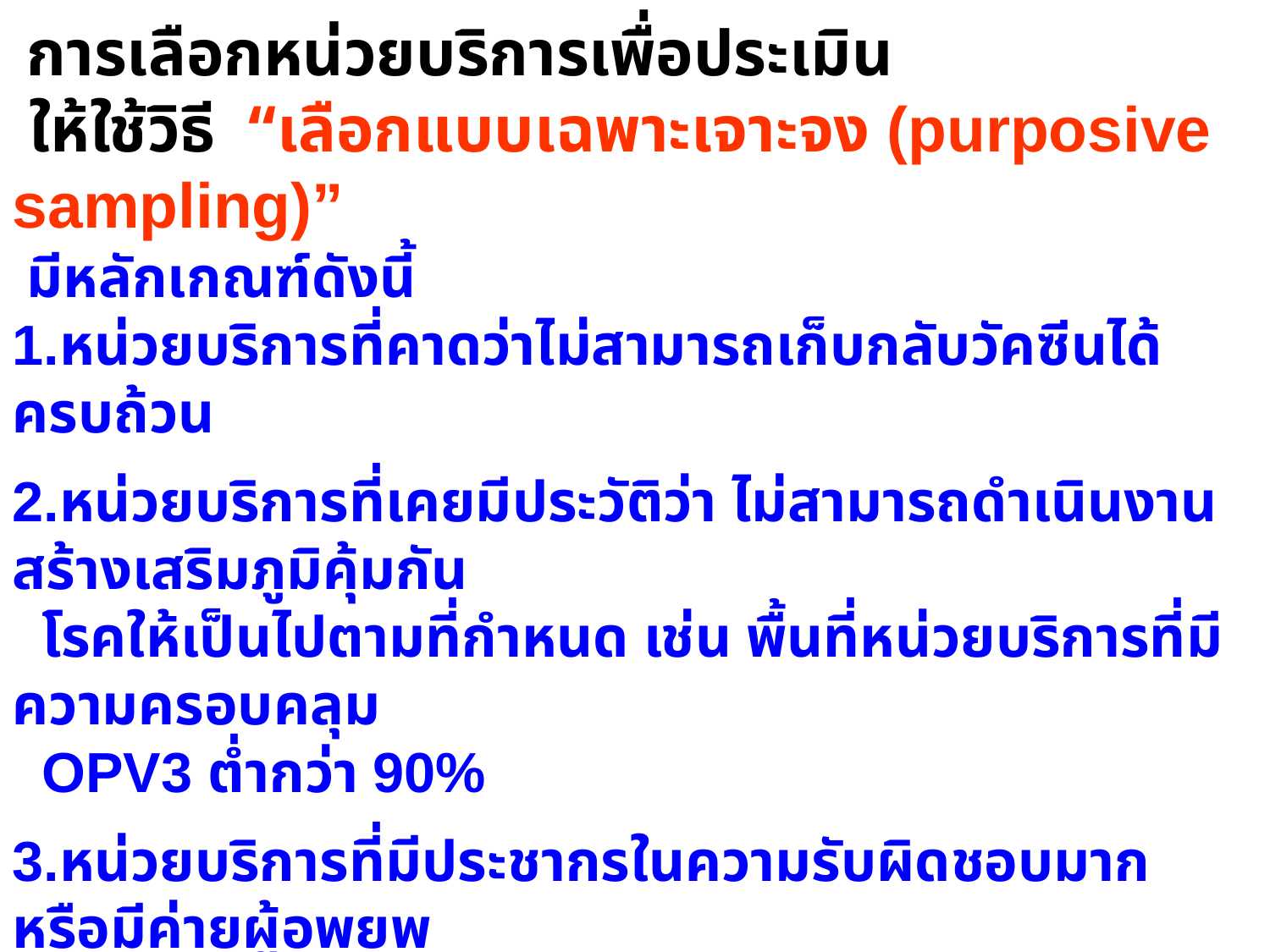

การเลือกหน่วยบริการเพื่อประเมิน
 ให้ใช้วิธี  “เลือกแบบเฉพาะเจาะจง (purposive sampling)”
 มีหลักเกณฑ์ดังนี้
1.หน่วยบริการที่คาดว่าไม่สามารถเก็บกลับวัคซีนได้ครบถ้วน

2.หน่วยบริการที่เคยมีประวัติว่า ไม่สามารถดำเนินงานสร้างเสริมภูมิคุ้มกัน
  โรคให้เป็นไปตามที่กำหนด เช่น พื้นที่หน่วยบริการที่มีความครอบคลุม
  OPV3 ต่ำกว่า 90%

3.หน่วยบริการที่มีประชากรในความรับผิดชอบมาก หรือมีค่ายผู้อพยพ
   อยู่ในพื้นที่รับผิดชอบ

4.หน่วยบริการที่เข้าถึงยาก หรืออยู่ในพื้นที่ห่างไกล หรืออยู่ใกล้ชายแดน

ทั้งนี้หากไม่มีหน่วยบริการที่เข้าเกณฑ์เบื้องต้น อาจเลือกหน่วยบริการ
ที่เห็นว่าเหมาะสมหรือใช้วิธีเลือกแบบสุ่ม (random sampling)